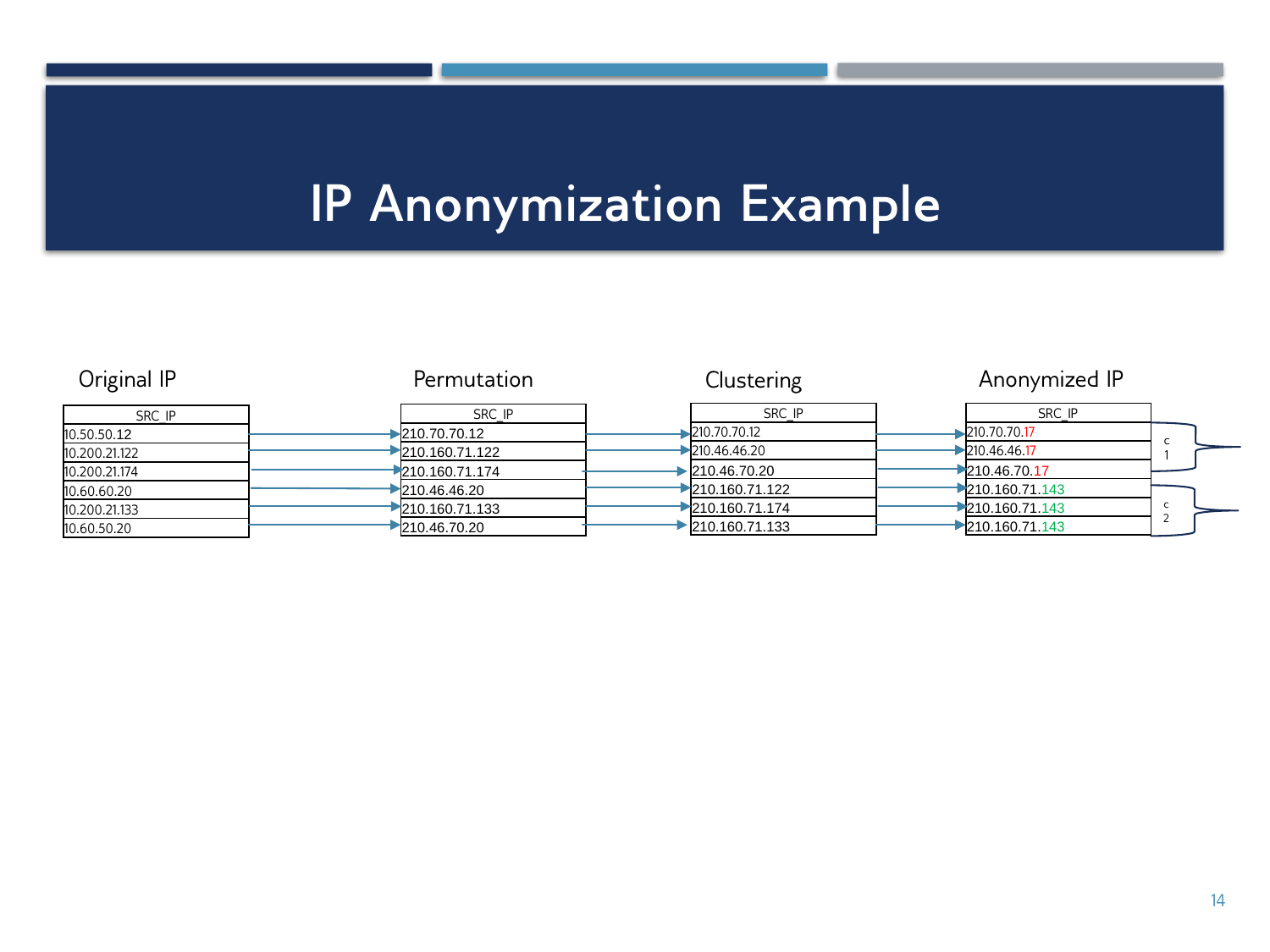

# IP Anonymization Example
Anonymized IP
Original IP
Permutation
Clustering
| SRC\_IP |
| --- |
| 210.70.70.12 |
| 210.46.46.20 |
| 210.46.70.20 |
| 210.160.71.122 |
| 210.160.71.174 |
| 210.160.71.133 |
| SRC\_IP |
| --- |
| 210.70.70.17 |
| 210.46.46.17 |
| 210.46.70.17 |
| 210.160.71.143 |
| 210.160.71.143 |
| 210.160.71.143 |
| SRC\_IP |
| --- |
| 210.70.70.12 |
| 210.160.71.122 |
| 210.160.71.174 |
| 210.46.46.20 |
| 210.160.71.133 |
| 210.46.70.20 |
| SRC\_IP |
| --- |
| 10.50.50.12 |
| 10.200.21.122 |
| 10.200.21.174 |
| 10.60.60.20 |
| 10.200.21.133 |
| 10.60.50.20 |
c1
c2
14